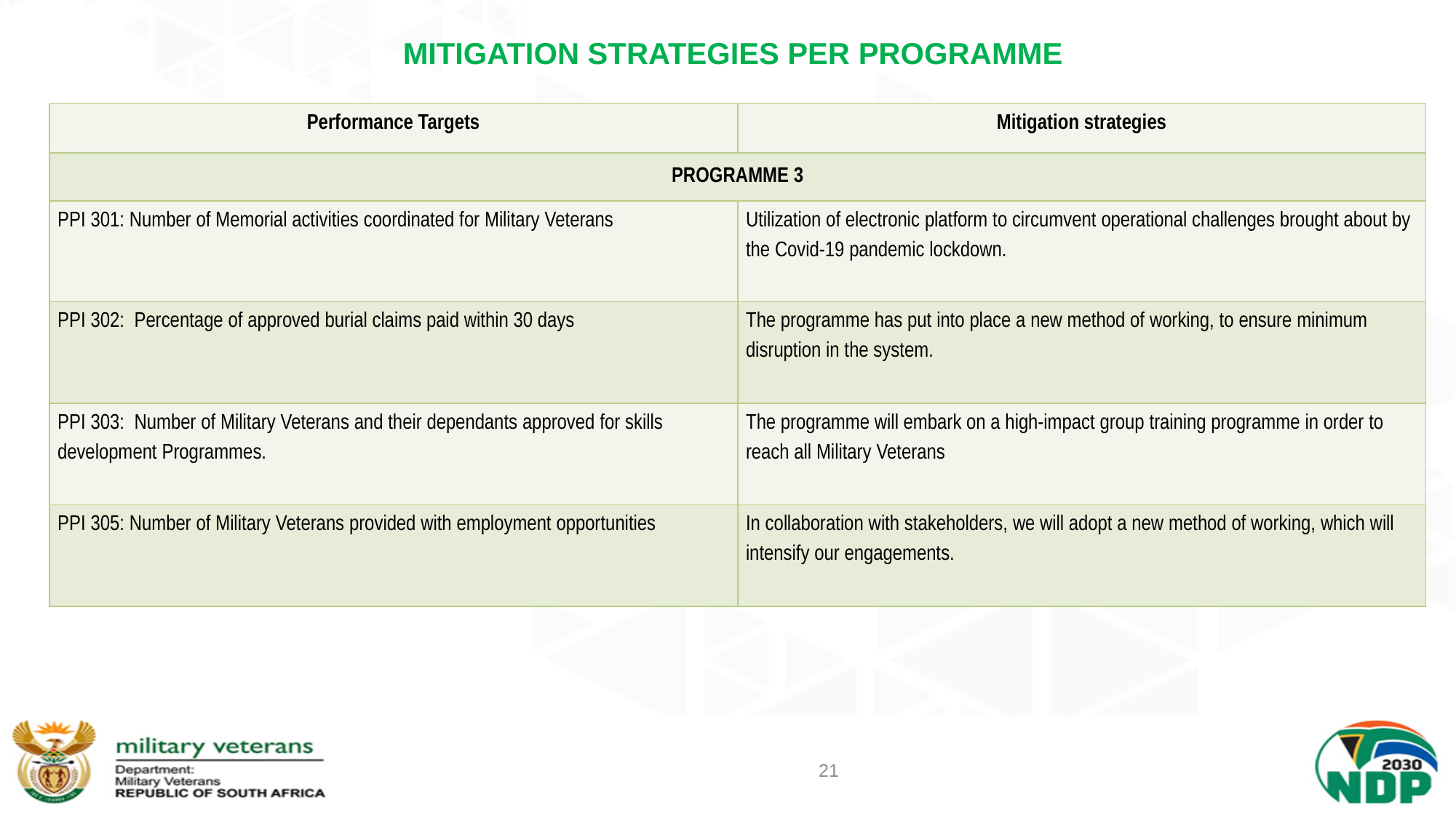

# MITIGATION STRATEGIES PER PROGRAMME

| Performance Targets | Mitigation strategies |
| --- | --- |
| PROGRAMME 3 |  |
| PPI 301: Number of Memorial activities coordinated for Military Veterans | Utilization of electronic platform to circumvent operational challenges brought about by the Covid-19 pandemic lockdown. |
| PPI 302: Percentage of approved burial claims paid within 30 days | The programme has put into place a new method of working, to ensure minimum disruption in the system. |
| PPI 303: Number of Military Veterans and their dependants approved for skills development Programmes. | The programme will embark on a high-impact group training programme in order to reach all Military Veterans |
| PPI 305: Number of Military Veterans provided with employment opportunities | In collaboration with stakeholders, we will adopt a new method of working, which will intensify our engagements. |
21